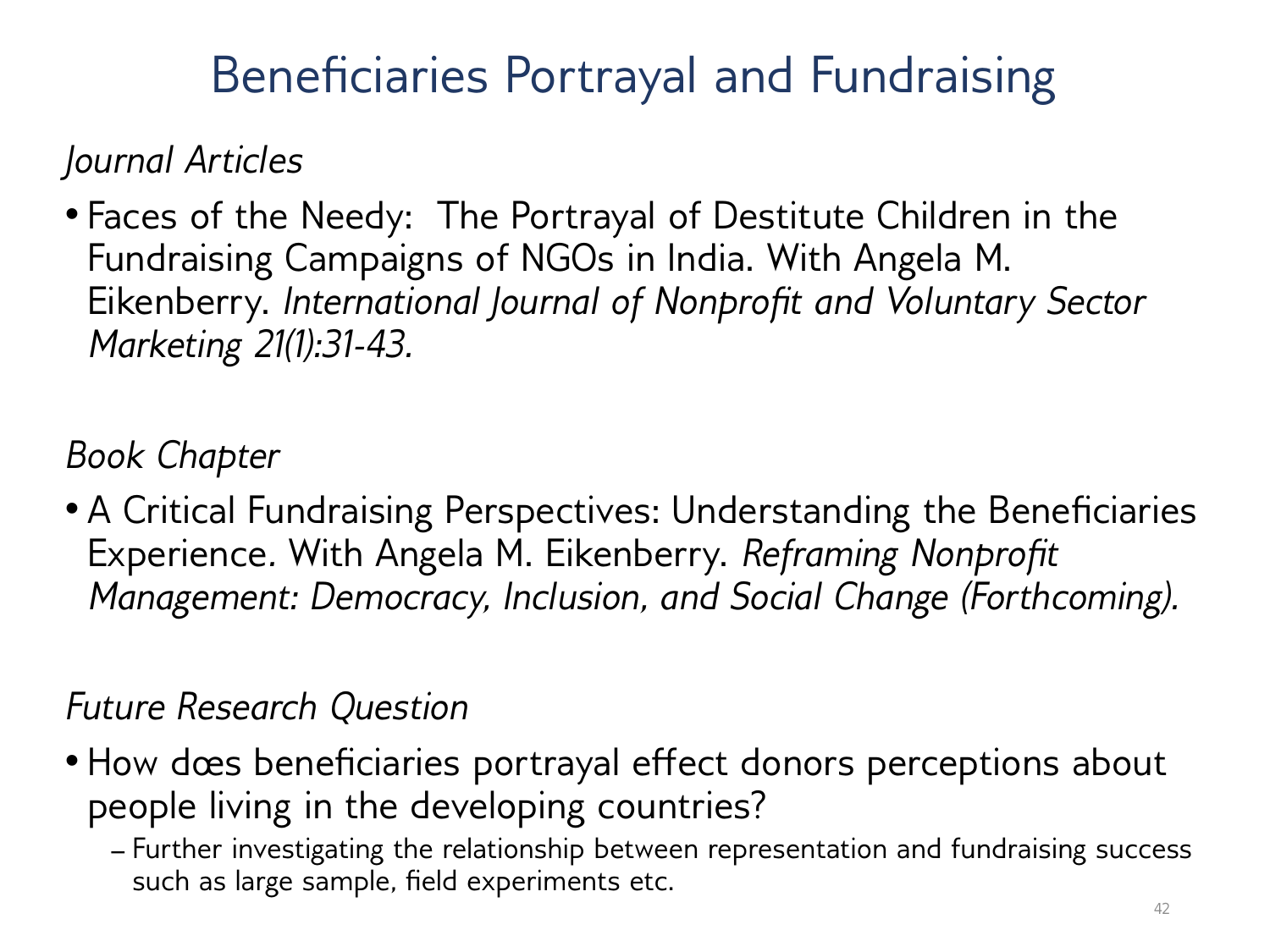

# Beneficiaries Portrayal and Fundraising
Journal Articles
Faces of the Needy:  The Portrayal of Destitute Children in the Fundraising Campaigns of NGOs in India. With Angela M. Eikenberry. International Journal of Nonprofit and Voluntary Sector Marketing 21(1):31-43.

Book Chapter
A Critical Fundraising Perspectives: Understanding the Beneficiaries Experience. With Angela M. Eikenberry. Reframing Nonprofit Management: Democracy, Inclusion, and Social Change (Forthcoming).

Future Research Question
How does beneficiaries portrayal effect donors perceptions about people living in the developing countries?
Further investigating the relationship between representation and fundraising success such as large sample, field experiments etc.

42